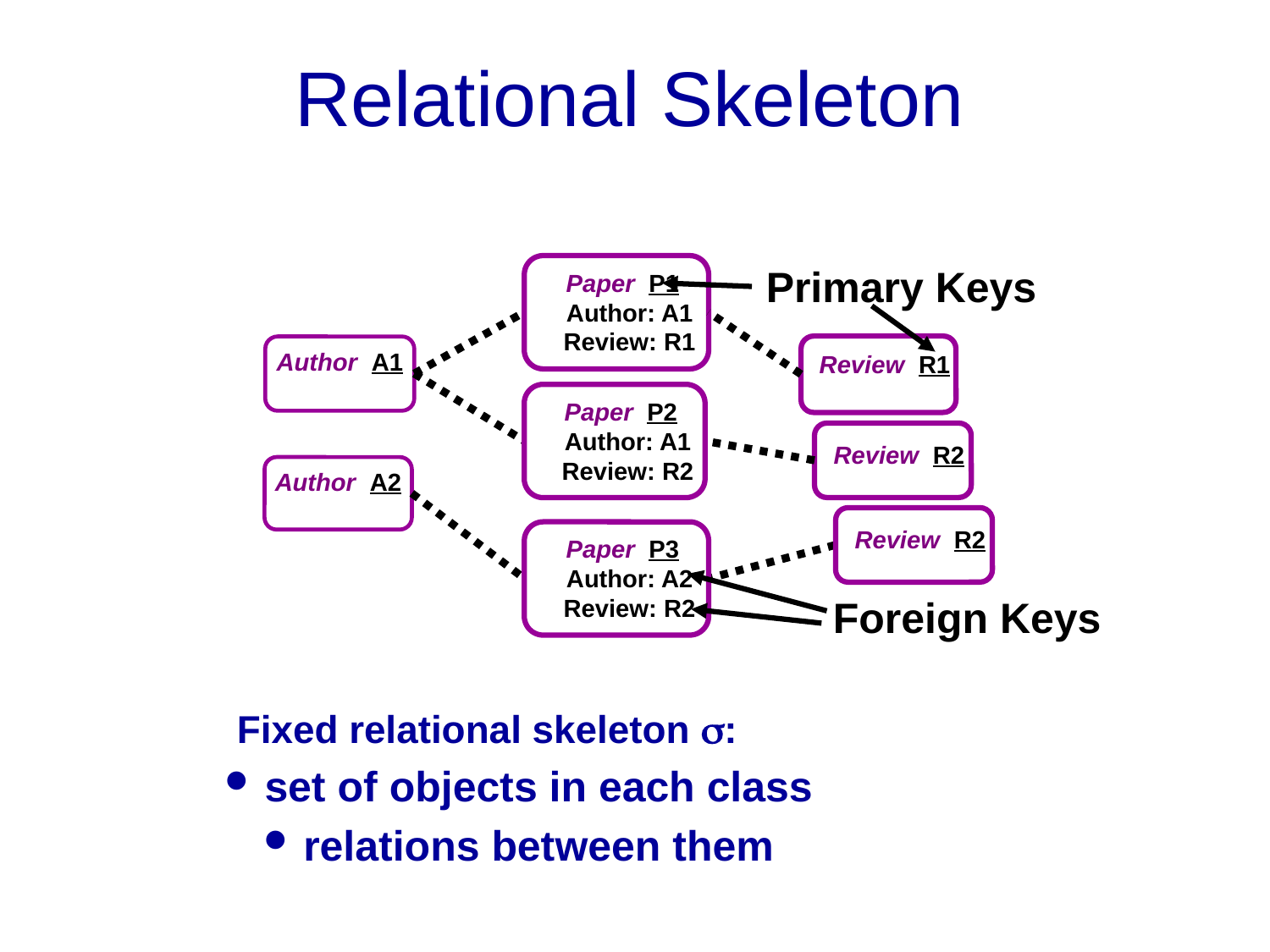

# Relational Skeleton
Primary Keys

Paper  P1
  Author: A1
  Review: R1
Review  R1
Author  A1
Paper  P2
  Author: A1
  Review: R2
Review  R2
Author  A2
Review  R2
Paper  P3
  Author: A2
  Review: R2

Foreign Keys

Fixed relational skeleton σ:
set of objects in each class
relations between them